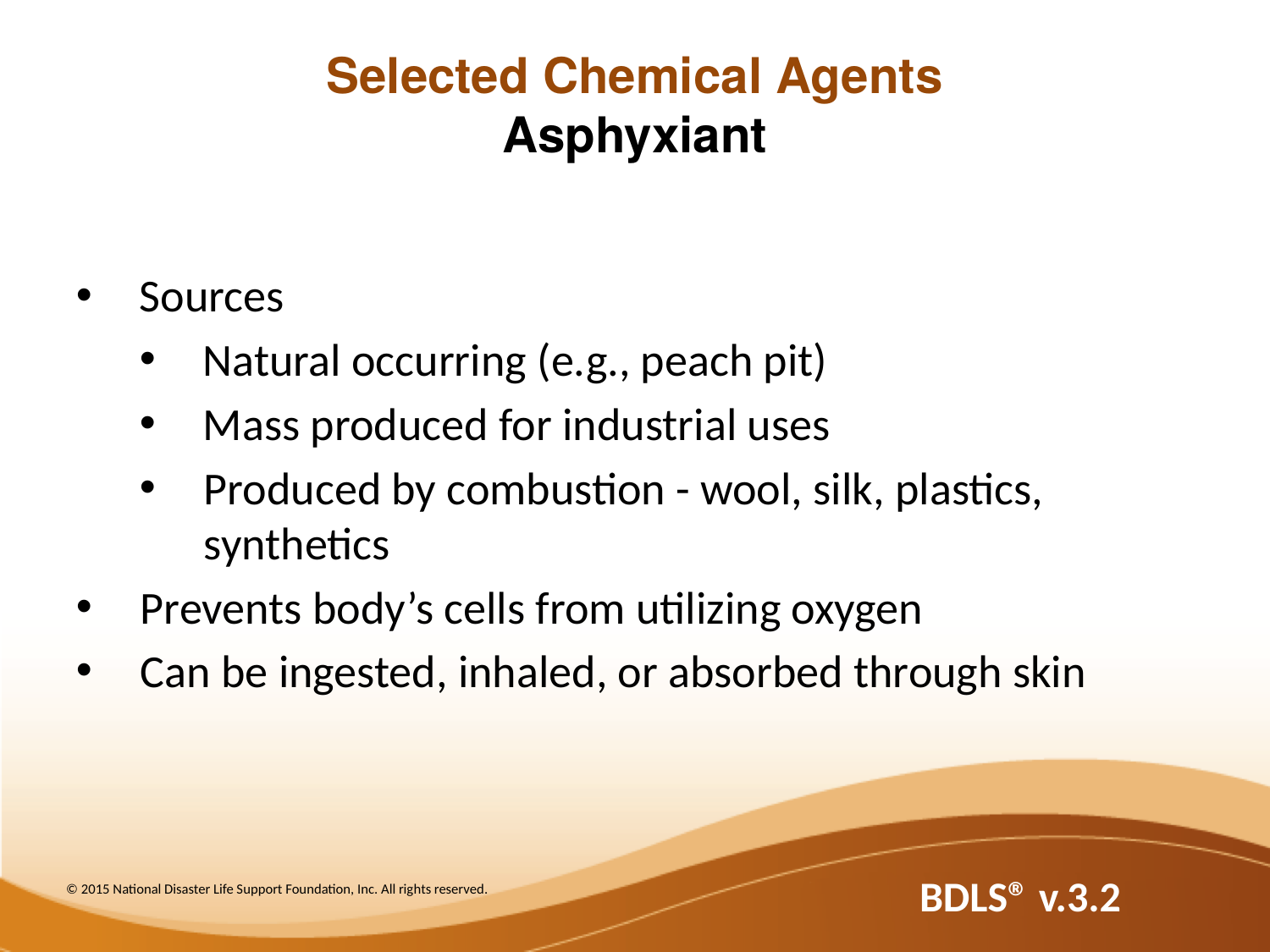

Selected Chemical Agents
Asphyxiant
Sources
Natural occurring (e.g., peach pit)
Mass produced for industrial uses
Produced by combustion - wool, silk, plastics, synthetics
Prevents body’s cells from utilizing oxygen
Can be ingested, inhaled, or absorbed through skin